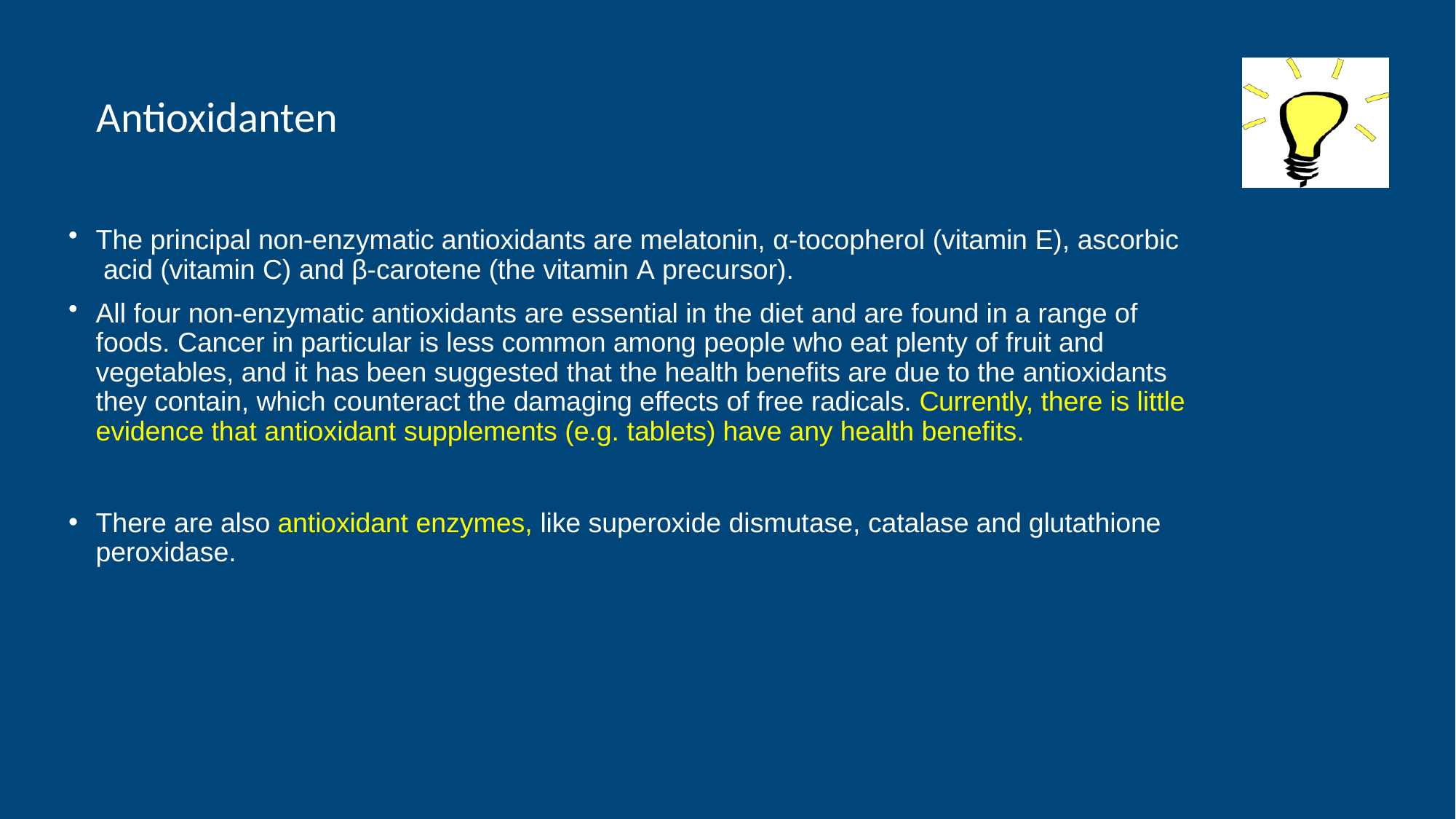

# Antioxidanten
The principal non-enzymatic antioxidants are melatonin, α-tocopherol (vitamin E), ascorbic  acid (vitamin C) and β-carotene (the vitamin A precursor).
All four non-enzymatic antioxidants are essential in the diet and are found in a range of  foods. Cancer in particular is less common among people who eat plenty of fruit and  vegetables, and it has been suggested that the health benefits are due to the antioxidants  they contain, which counteract the damaging effects of free radicals. Currently, there is little  evidence that antioxidant supplements (e.g. tablets) have any health benefits.

There are also antioxidant enzymes, like superoxide dismutase, catalase and glutathione  peroxidase.